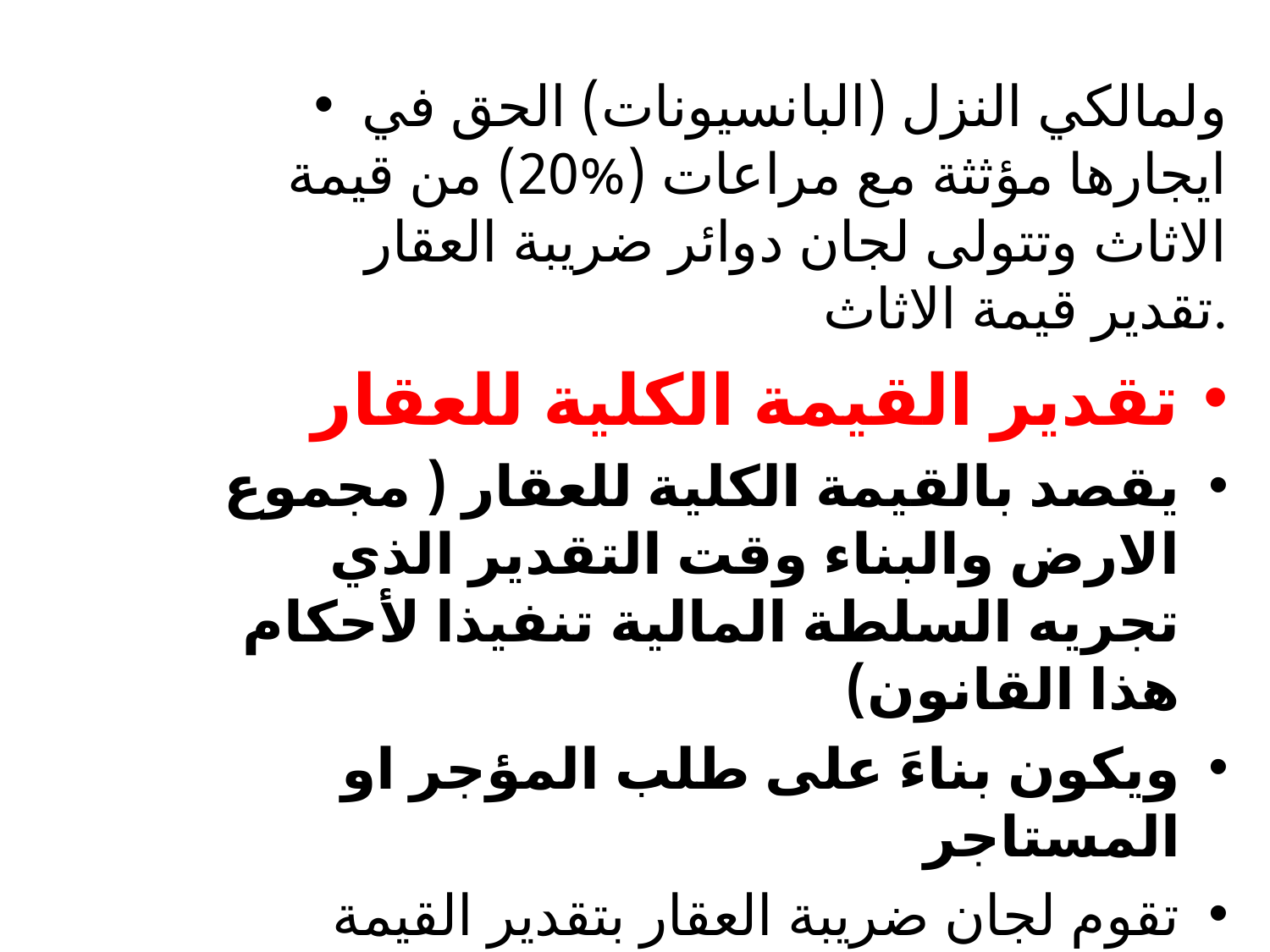

#
ولمالكي النزل (البانسيونات) الحق في ايجارها مؤثثة مع مراعات (%20) من قيمة الاثاث وتتولى لجان دوائر ضريبة العقار تقدير قيمة الاثاث.
تقدير القيمة الكلية للعقار
يقصد بالقيمة الكلية للعقار ( مجموع الارض والبناء وقت التقدير الذي تجريه السلطة المالية تنفيذا لأحكام هذا القانون)
ويكون بناءَ على طلب المؤجر او المستاجر
تقوم لجان ضريبة العقار بتقدير القيمة العمومية للعقار على ان تراعي في ذلك